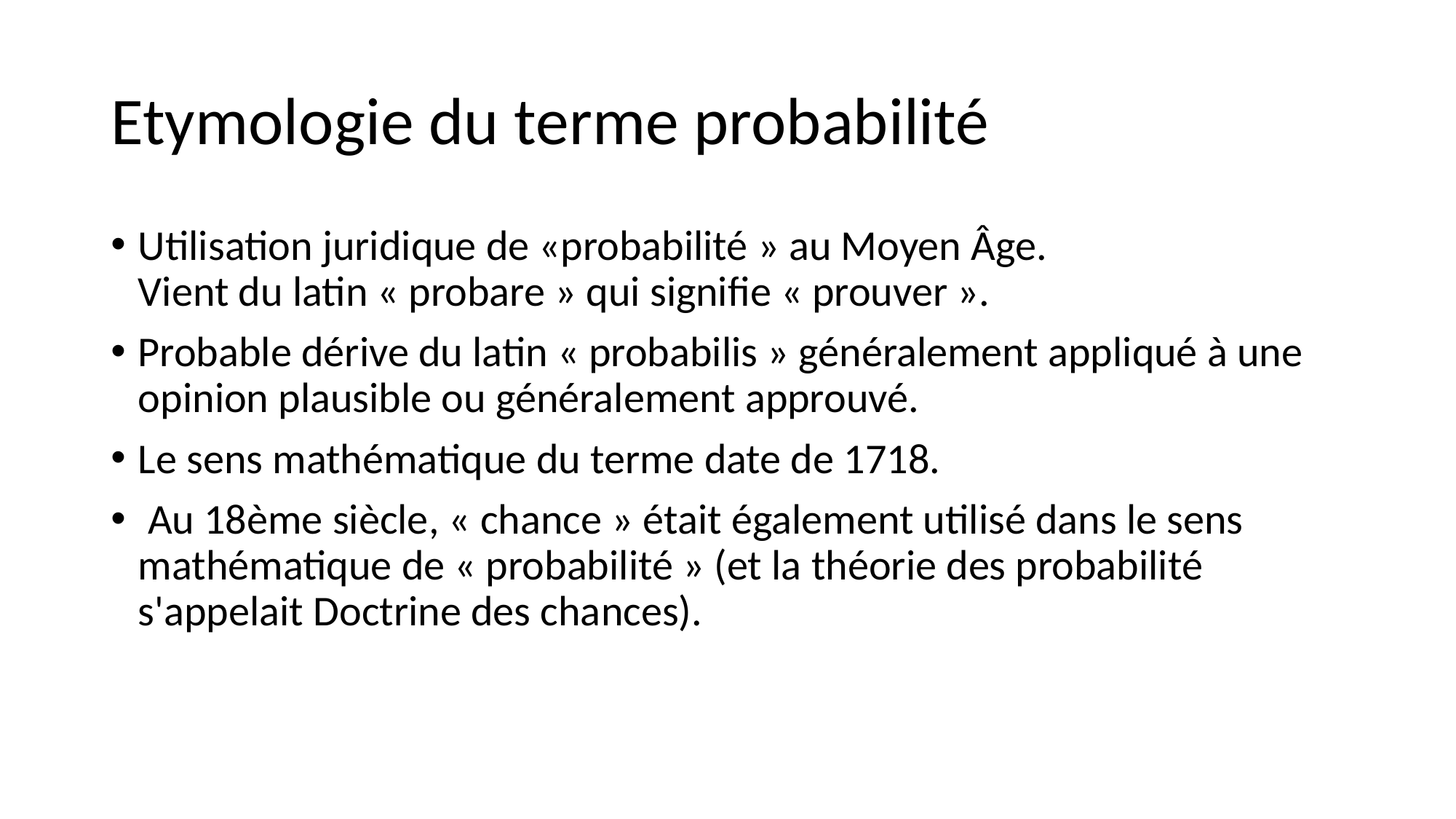

# Etymologie du terme probabilité
Utilisation juridique de «probabilité » au Moyen Âge.
Vient du latin « probare » qui signifie « prouver ».
Probable dérive du latin « probabilis » généralement appliqué à une opinion plausible ou généralement approuvé.
Le sens mathématique du terme date de 1718.
 Au 18ème siècle, « chance » était également utilisé dans le sens mathématique de « probabilité » (et la théorie des probabilité s'appelait Doctrine des chances).